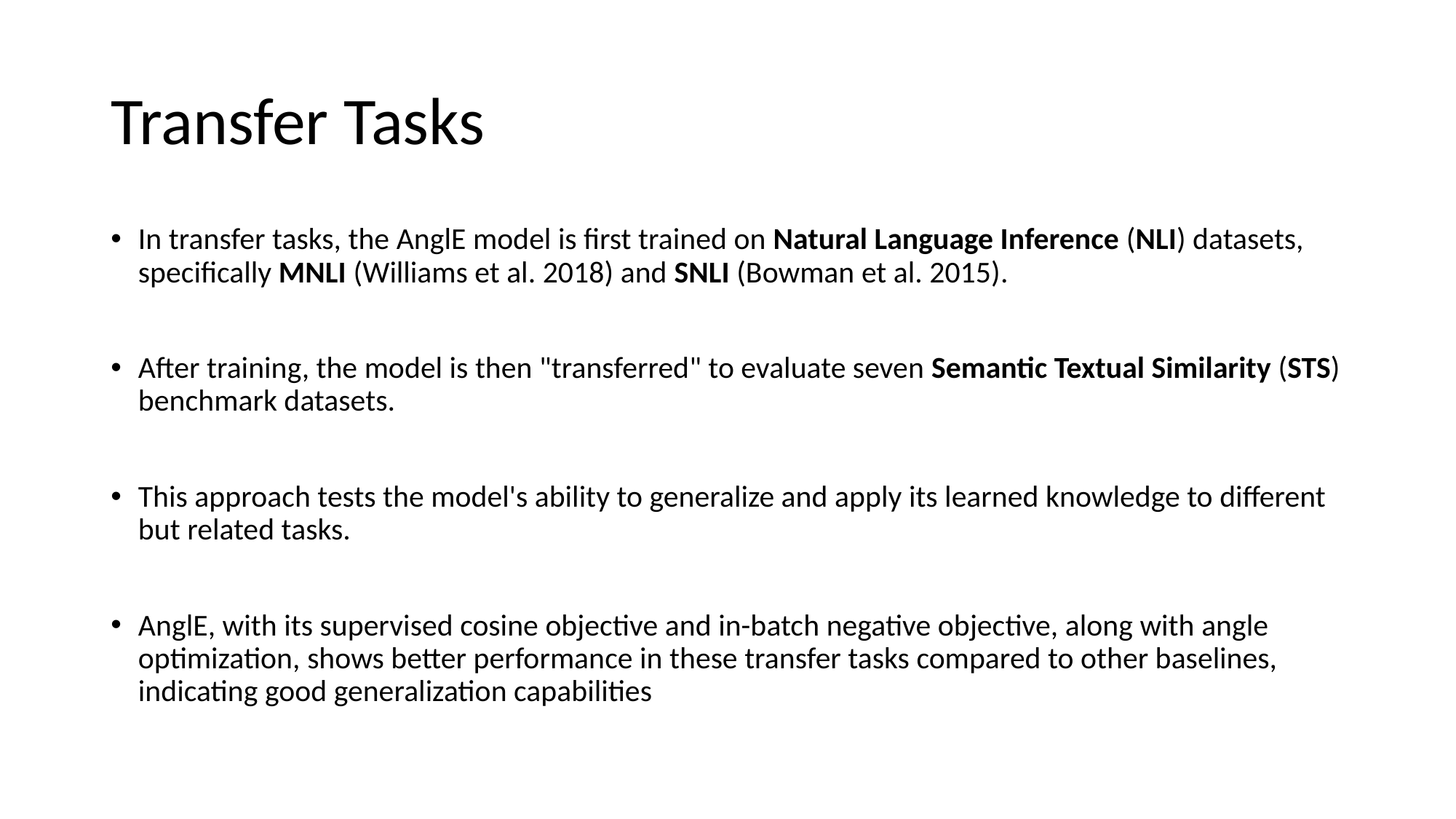

# Transfer Tasks
In transfer tasks, the AnglE model is first trained on Natural Language Inference (NLI) datasets, specifically MNLI (Williams et al. 2018) and SNLI (Bowman et al. 2015).

After training, the model is then "transferred" to evaluate seven Semantic Textual Similarity (STS) benchmark datasets.

This approach tests the model's ability to generalize and apply its learned knowledge to different but related tasks.

AnglE, with its supervised cosine objective and in-batch negative objective, along with angle optimization, shows better performance in these transfer tasks compared to other baselines, indicating good generalization capabilities​